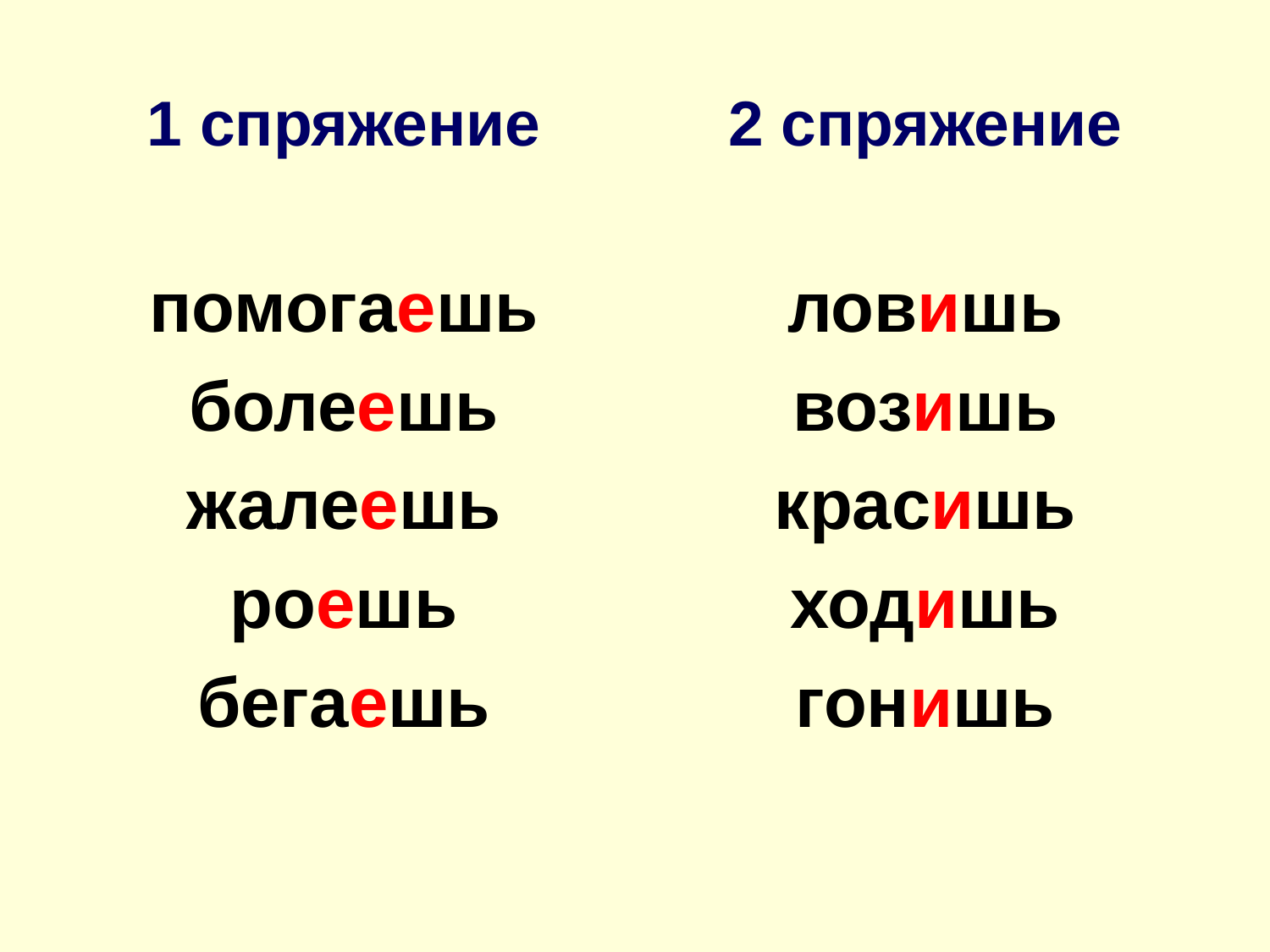

1 спряжение

помогаешь
болеешь
жалеешь
роешь
бегаешь

2 спряжение

ловишь
возишь
красишь
ходишь
гонишь